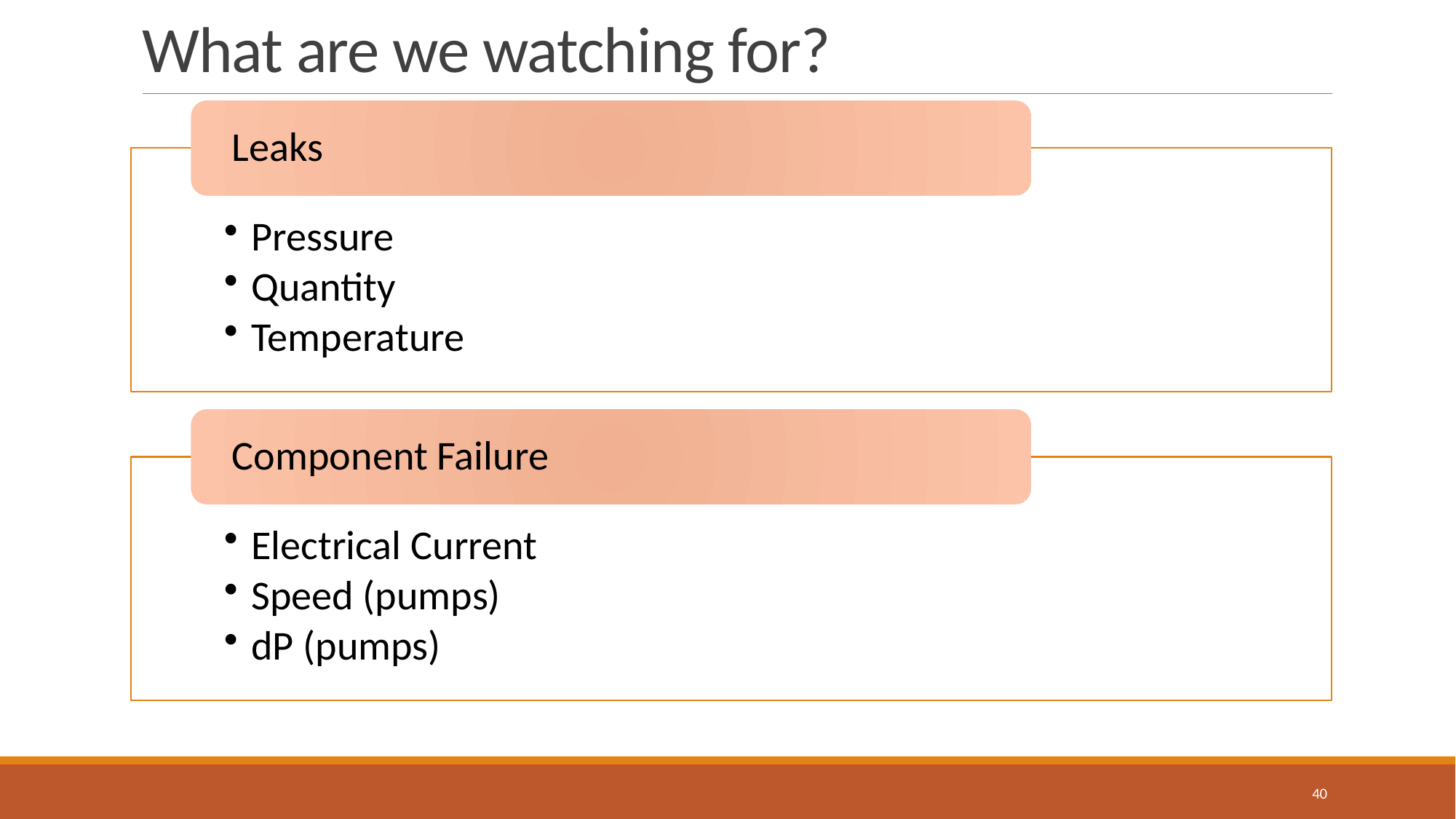

# What are we watching for?
Pressure
Quantity
Temperature
Leaks
Electrical Current
Speed (pumps)
dP (pumps)
Component Failure
40